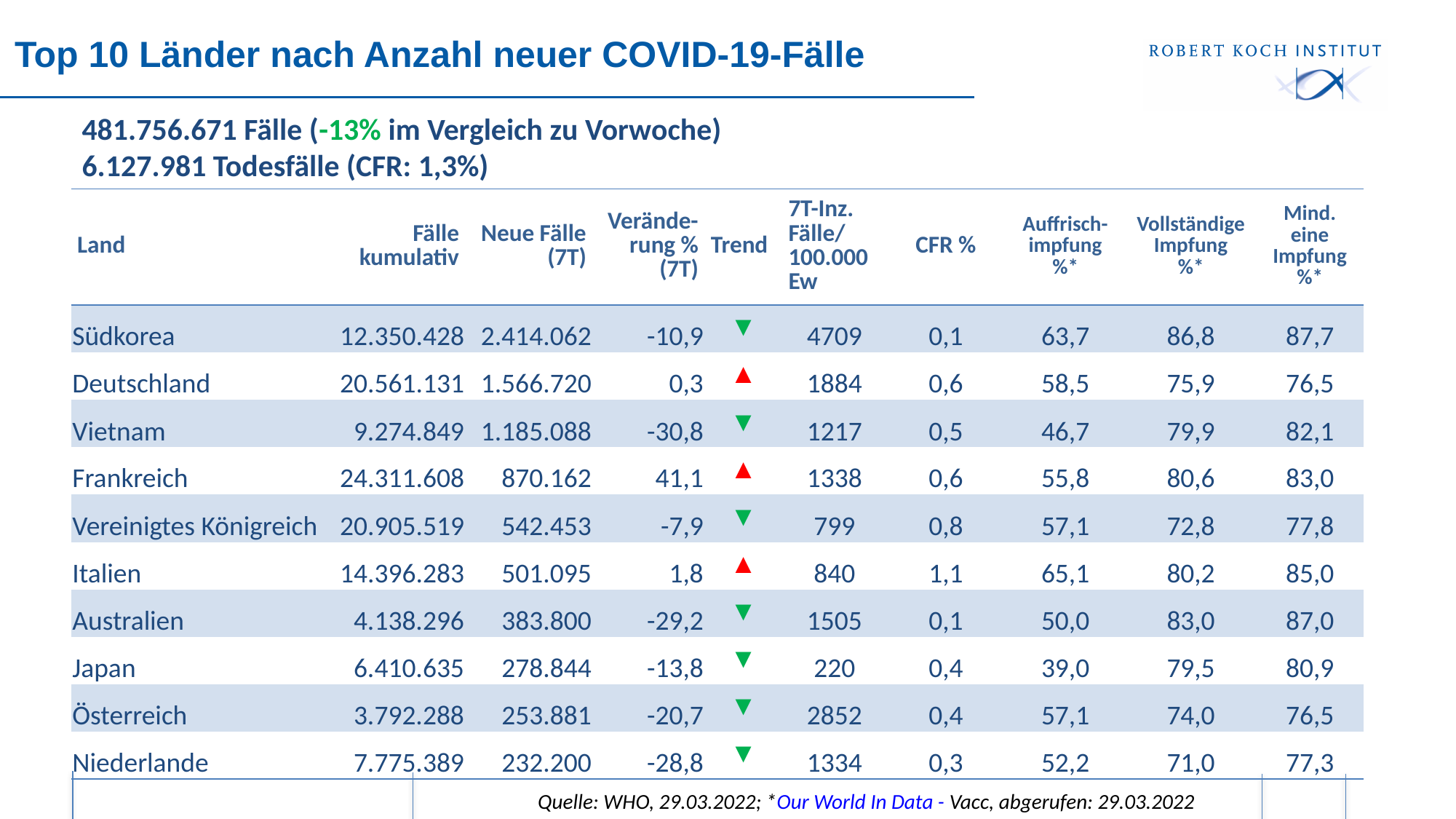

# Top 10 Länder nach Anzahl neuer COVID-19-Fälle
481.756.671 Fälle (-13% im Vergleich zu Vorwoche)
6.127.981 Todesfälle (CFR: 1,3%)
| Land | Fälle kumulativ | Neue Fälle (7T) | Verände-rung % (7T) | Trend | 7T-Inz. Fälle/ 100.000 Ew | CFR % | Auffrisch-impfung %\* | Vollständige Impfung %\* | Mind. eine Impfung %\* |
| --- | --- | --- | --- | --- | --- | --- | --- | --- | --- |
| Südkorea | 12.350.428 | 2.414.062 | -10,9 | ▼ | 4709 | 0,1 | 63,7 | 86,8 | 87,7 |
| Deutschland | 20.561.131 | 1.566.720 | 0,3 | ▲ | 1884 | 0,6 | 58,5 | 75,9 | 76,5 |
| Vietnam | 9.274.849 | 1.185.088 | -30,8 | ▼ | 1217 | 0,5 | 46,7 | 79,9 | 82,1 |
| Frankreich | 24.311.608 | 870.162 | 41,1 | ▲ | 1338 | 0,6 | 55,8 | 80,6 | 83,0 |
| Vereinigtes Königreich | 20.905.519 | 542.453 | -7,9 | ▼ | 799 | 0,8 | 57,1 | 72,8 | 77,8 |
| Italien | 14.396.283 | 501.095 | 1,8 | ▲ | 840 | 1,1 | 65,1 | 80,2 | 85,0 |
| Australien | 4.138.296 | 383.800 | -29,2 | ▼ | 1505 | 0,1 | 50,0 | 83,0 | 87,0 |
| Japan | 6.410.635 | 278.844 | -13,8 | ▼ | 220 | 0,4 | 39,0 | 79,5 | 80,9 |
| Österreich | 3.792.288 | 253.881 | -20,7 | ▼ | 2852 | 0,4 | 57,1 | 74,0 | 76,5 |
| Niederlande | 7.775.389 | 232.200 | -28,8 | ▼ | 1334 | 0,3 | 52,2 | 71,0 | 77,3 |
Quelle: WHO, 29.03.2022; *Our World In Data - Vacc, abgerufen: 29.03.2022